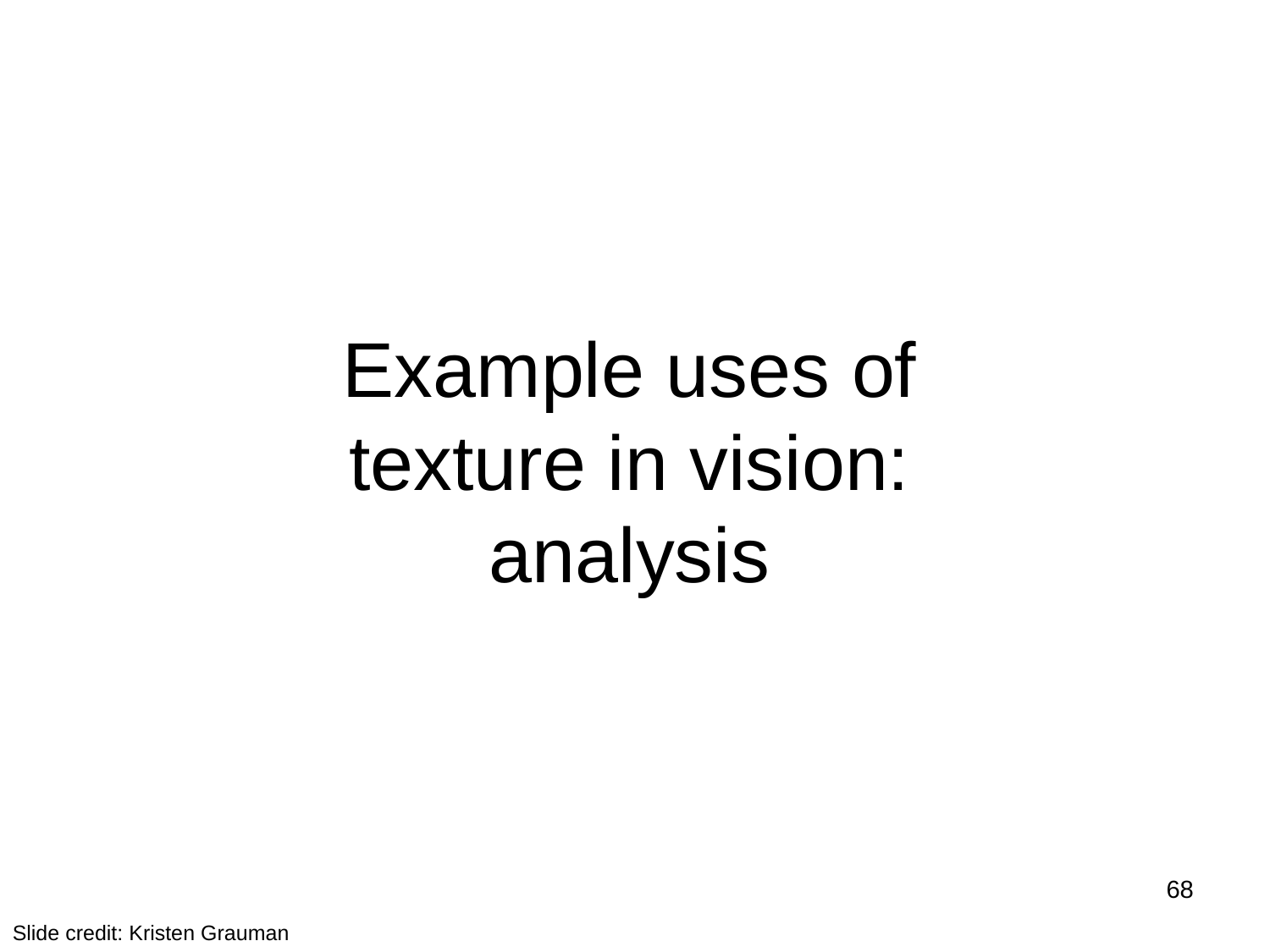

# Example uses of texture in vision: analysis
68
Slide credit: Kristen Grauman